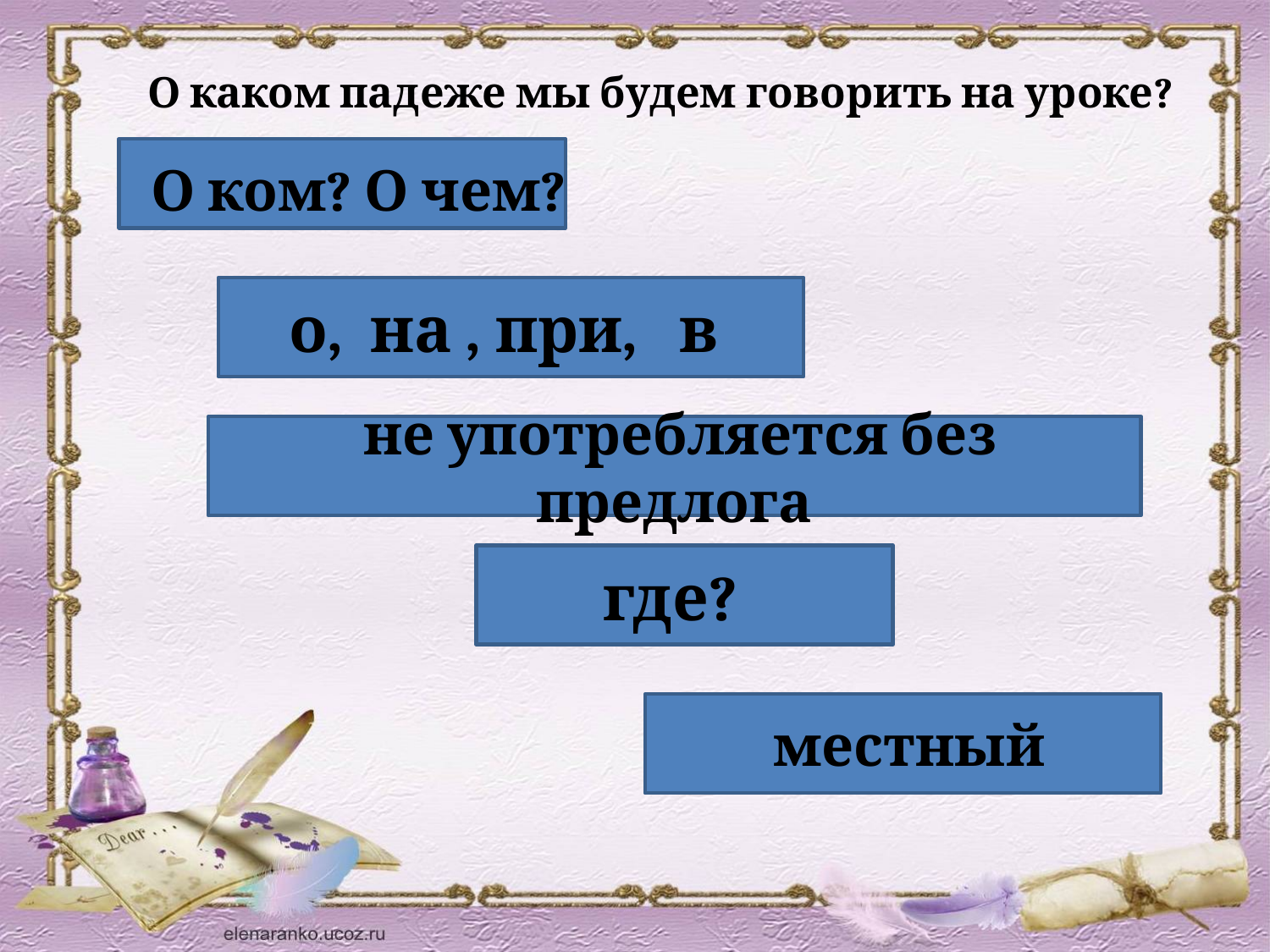

О каком падеже мы будем говорить на уроке?

О ком? О чем?
о,  на , при,   в
 не употребляется без предлога
где?
 местный